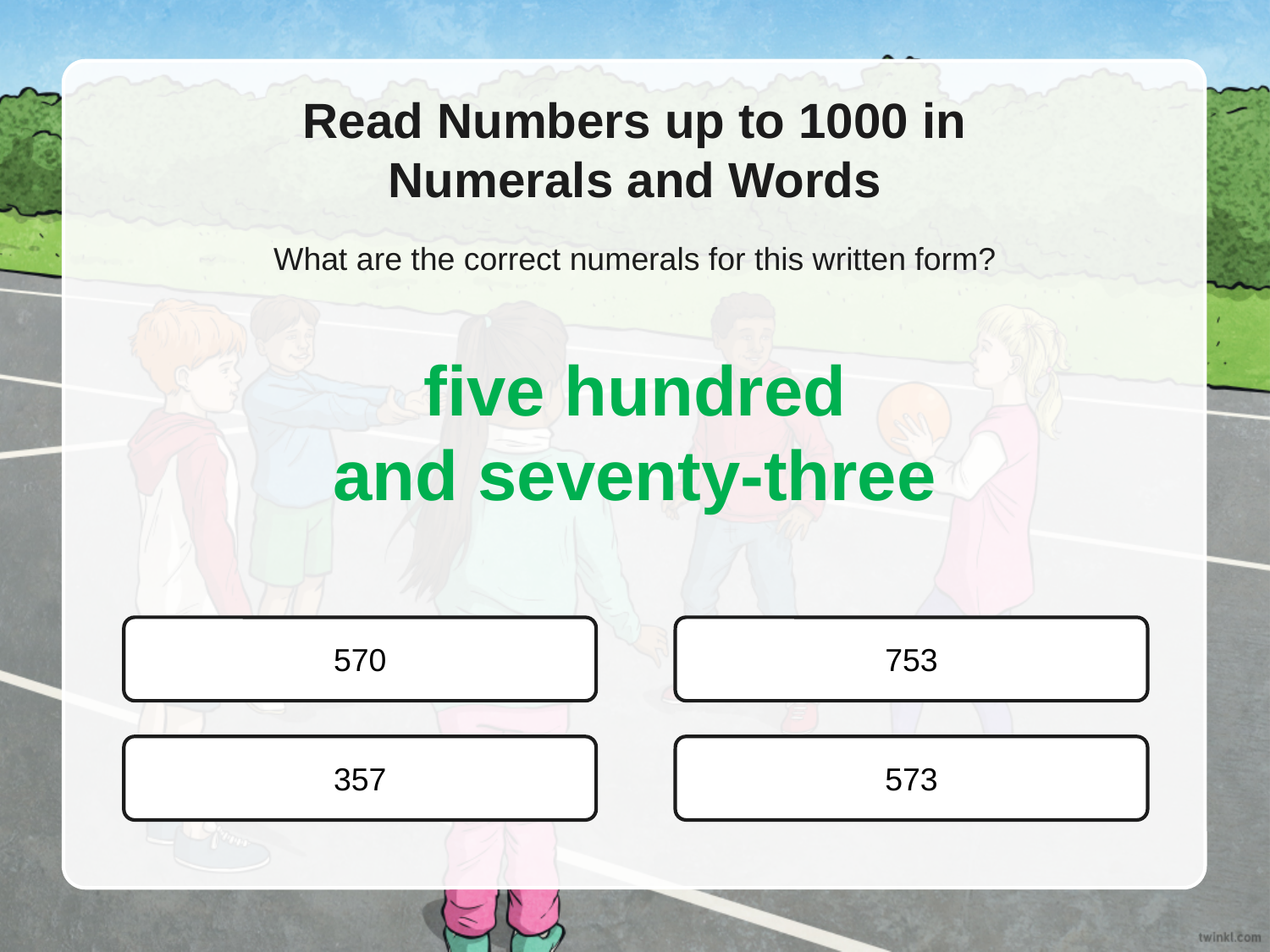

Read Numbers up to 1000 in
Numerals and Words
What are the correct numerals for this written form?
five hundred
and seventy-three
570
753
357
573